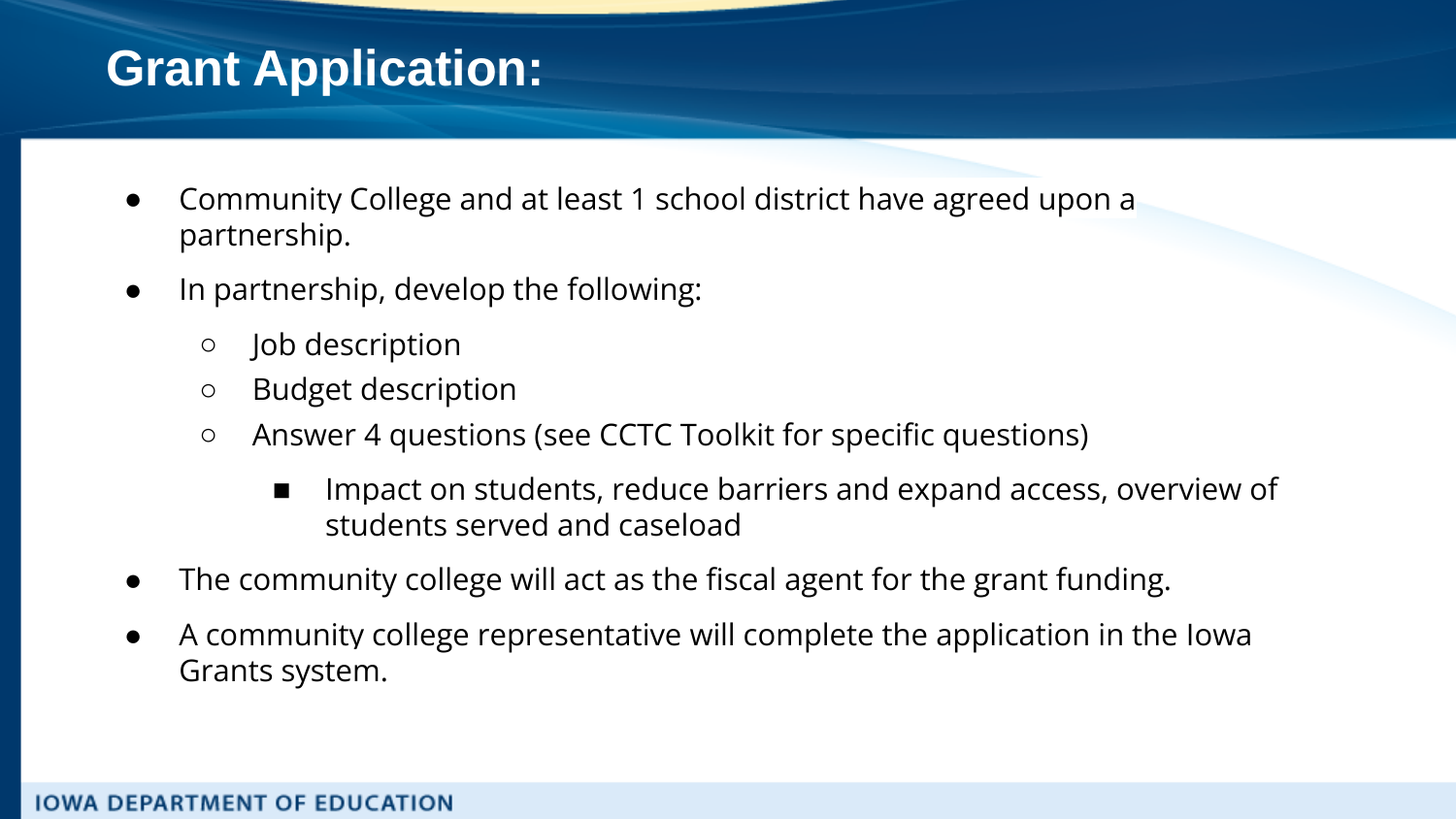

# Grant Application:
Community College and at least 1 school district have agreed upon a partnership.
In partnership, develop the following:
Job description
Budget description
Answer 4 questions (see CCTC Toolkit for specific questions)
Impact on students, reduce barriers and expand access, overview of students served and caseload
The community college will act as the fiscal agent for the grant funding.
A community college representative will complete the application in the Iowa Grants system.